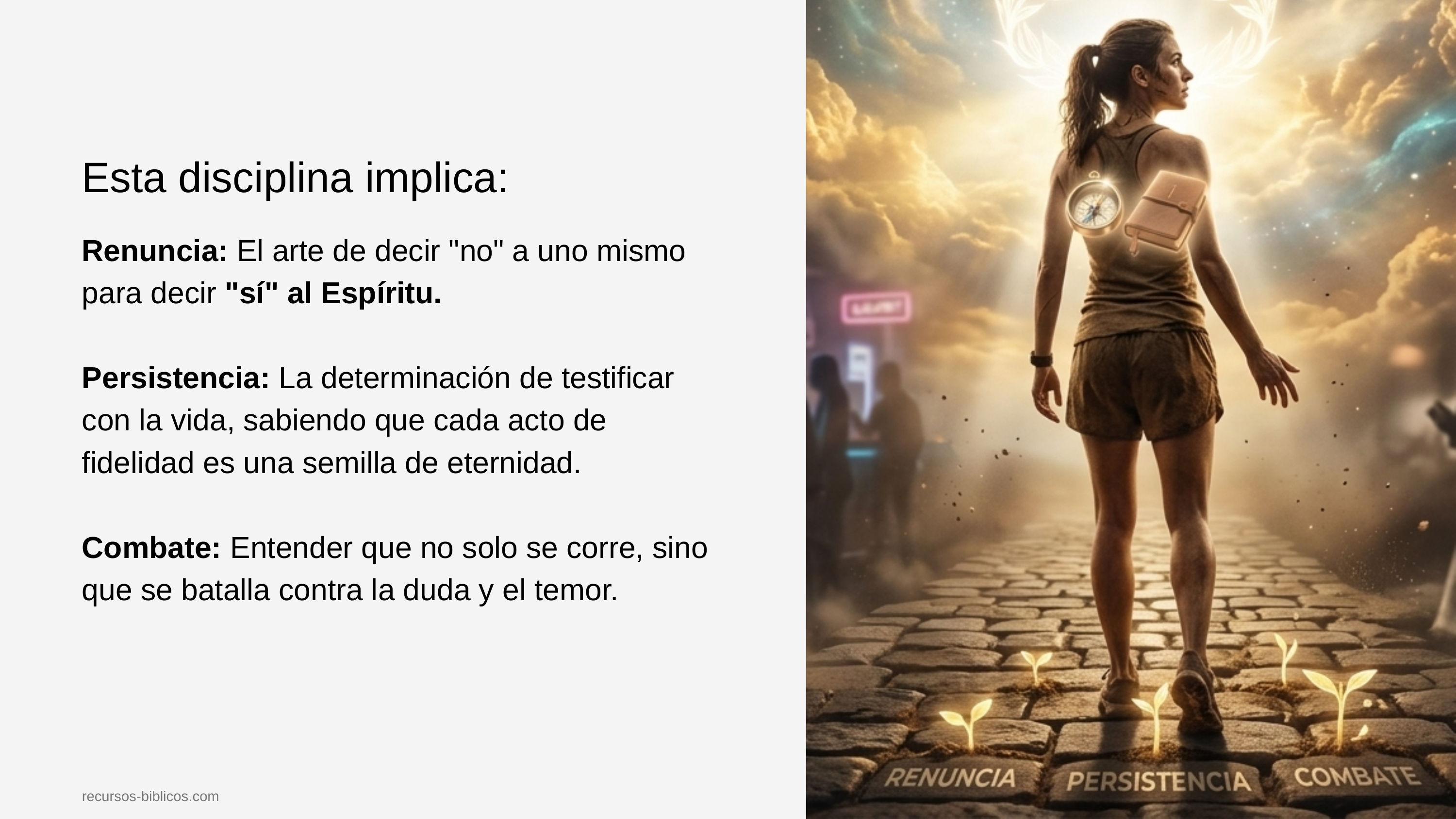

Esta disciplina implica:

Renuncia: El arte de decir "no" a uno mismo para decir "sí" al Espíritu.

Persistencia: La determinación de testificar con la vida, sabiendo que cada acto de fidelidad es una semilla de eternidad.

Combate: Entender que no solo se corre, sino que se batalla contra la duda y el temor.

recursos-biblicos.com